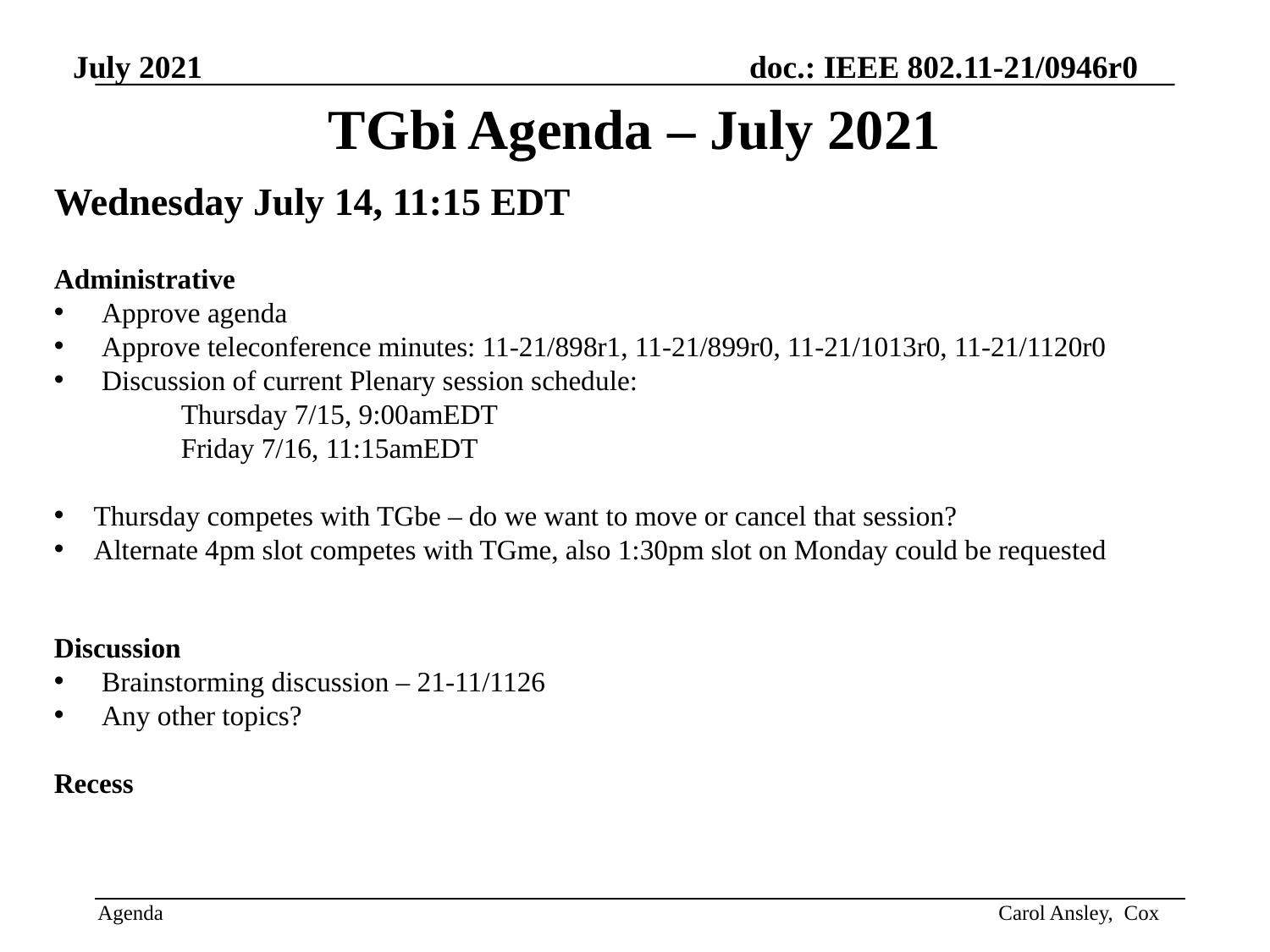

TGbi Agenda – July 2021
Wednesday July 14, 11:15 EDT

Administrative
Approve agenda
Approve teleconference minutes: 11-21/898r1, 11-21/899r0, 11-21/1013r0, 11-21/1120r0
Discussion of current Plenary session schedule:
	Thursday 7/15, 9:00amEDT
	Friday 7/16, 11:15amEDT

Thursday competes with TGbe – do we want to move or cancel that session?
Alternate 4pm slot competes with TGme, also 1:30pm slot on Monday could be requested

Discussion
Brainstorming discussion – 21-11/1126
Any other topics?

Recess